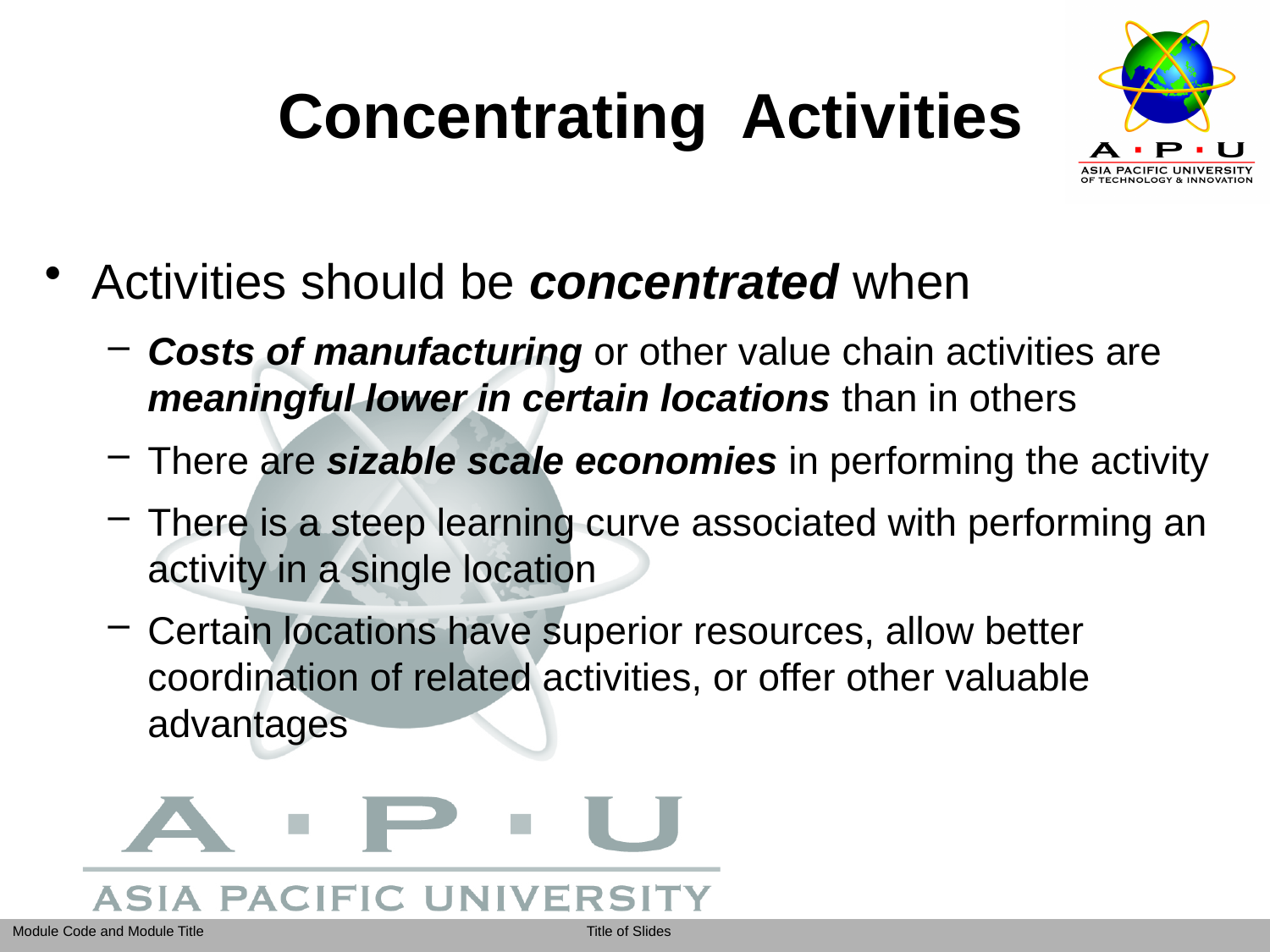

# Concentrating  Activities
Activities should be concentrated when
Costs of manufacturing or other value chain activities are meaningful lower in certain locations than in others
There are sizable scale economies in performing the activity
There is a steep learning curve associated with performing an activity in a single location
Certain locations have superior resources, allow better coordination of related activities, or offer other valuable advantages